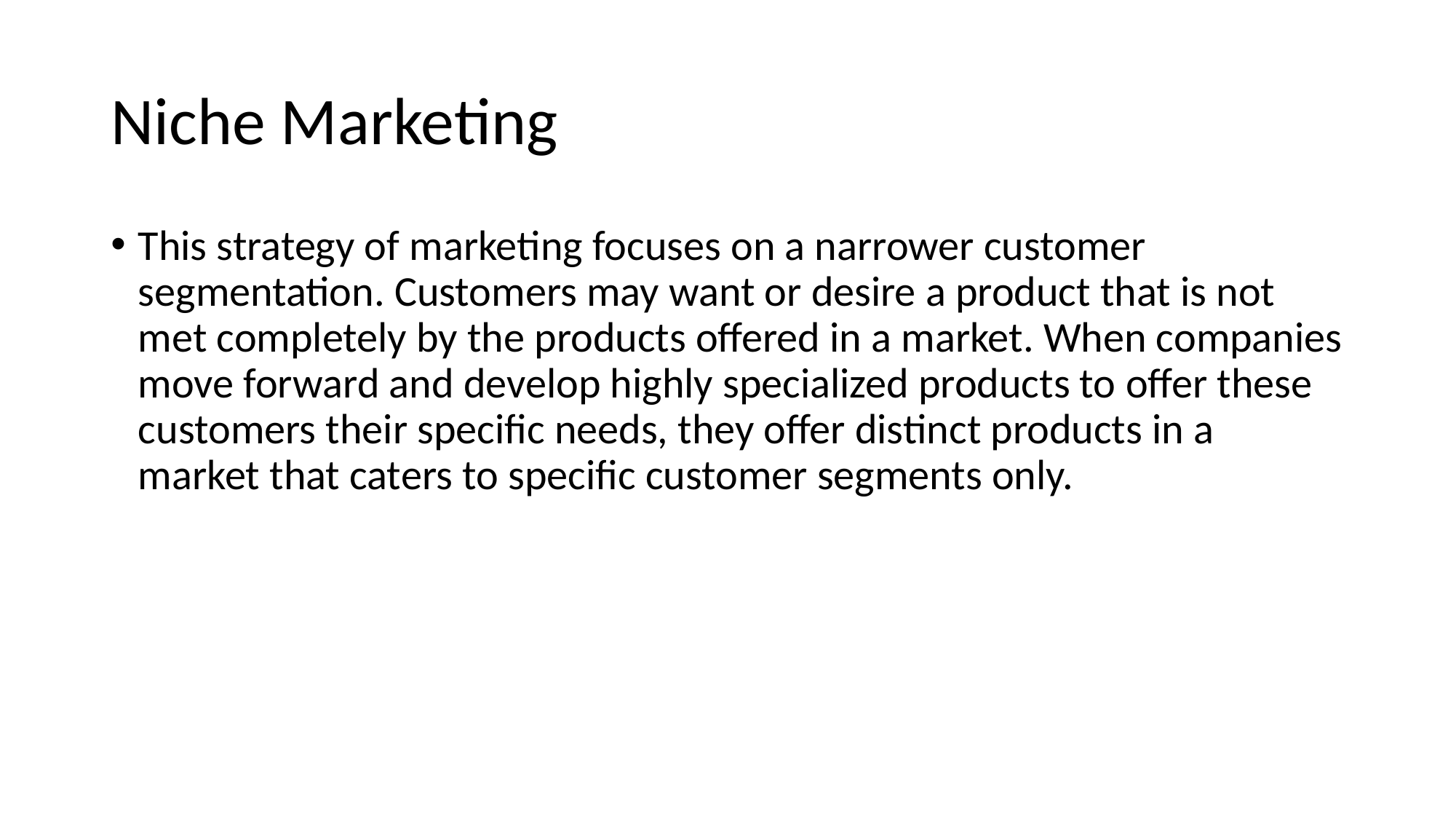

# Niche Marketing
This strategy of marketing focuses on a narrower customer segmentation. Customers may want or desire a product that is not met completely by the products offered in a market. When companies move forward and develop highly specialized products to offer these customers their specific needs, they offer distinct products in a market that caters to specific customer segments only.